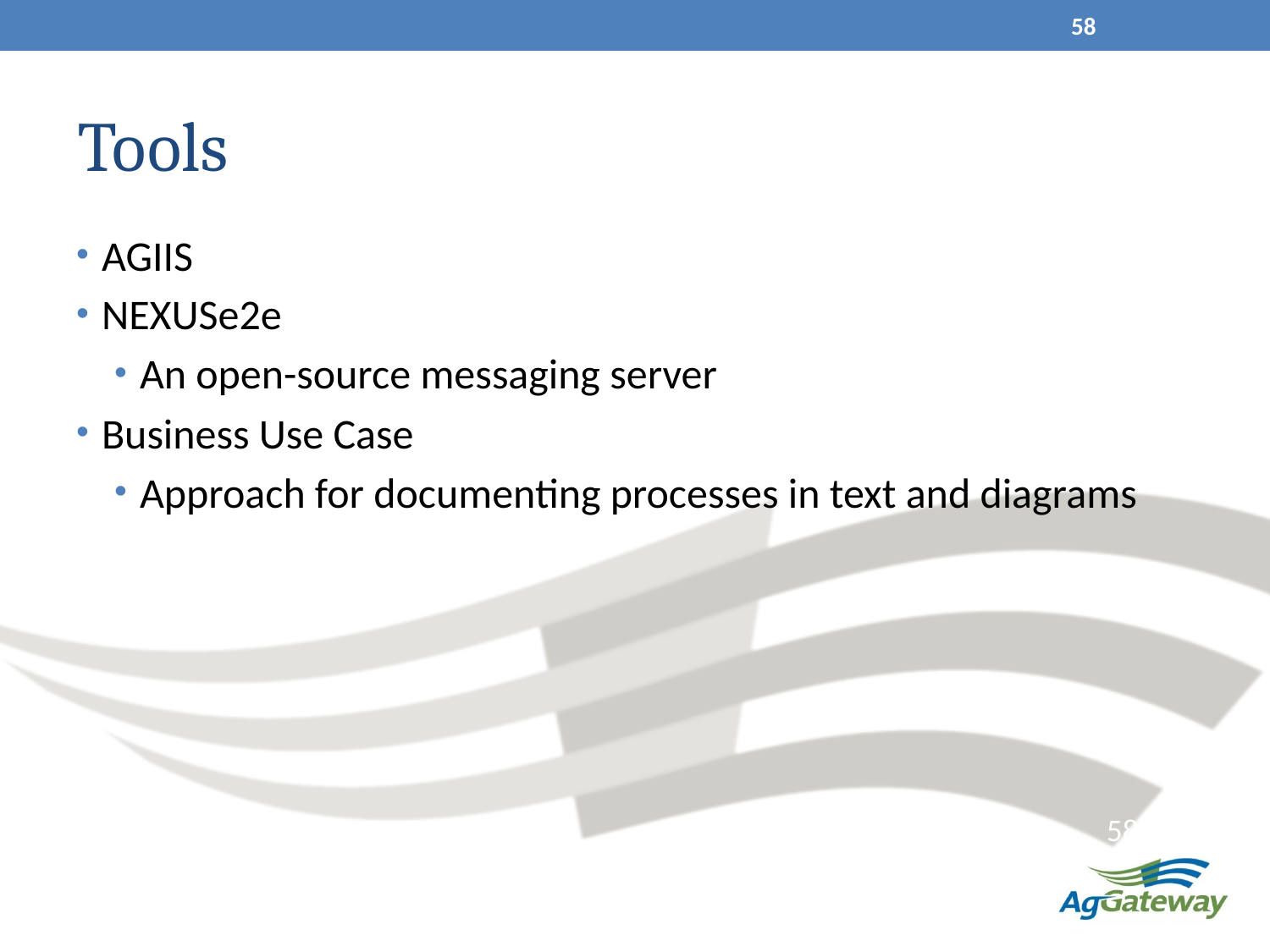

58
# Tools
AGIIS
NEXUSe2e
An open-source messaging server
Business Use Case
Approach for documenting processes in text and diagrams
58